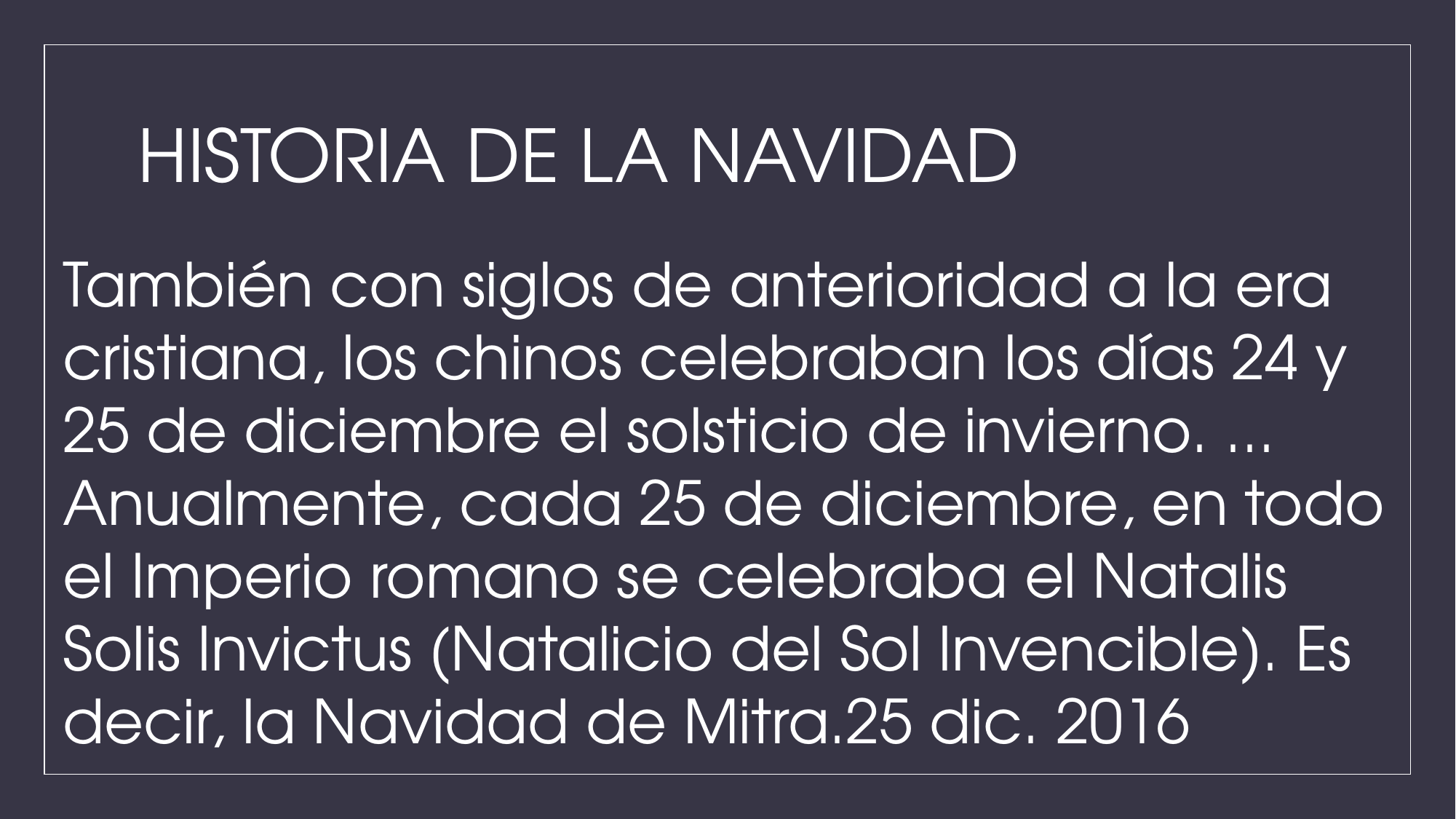

# HISTORIA DE LA NAVIDAD
También con siglos de anterioridad a la era cristiana, los chinos celebraban los días 24 y 25 de diciembre el solsticio de invierno. ... Anualmente, cada 25 de diciembre, en todo el Imperio romano se celebraba el Natalis Solis Invictus (Natalicio del Sol Invencible). Es decir, la Navidad de Mitra.25 dic. 2016